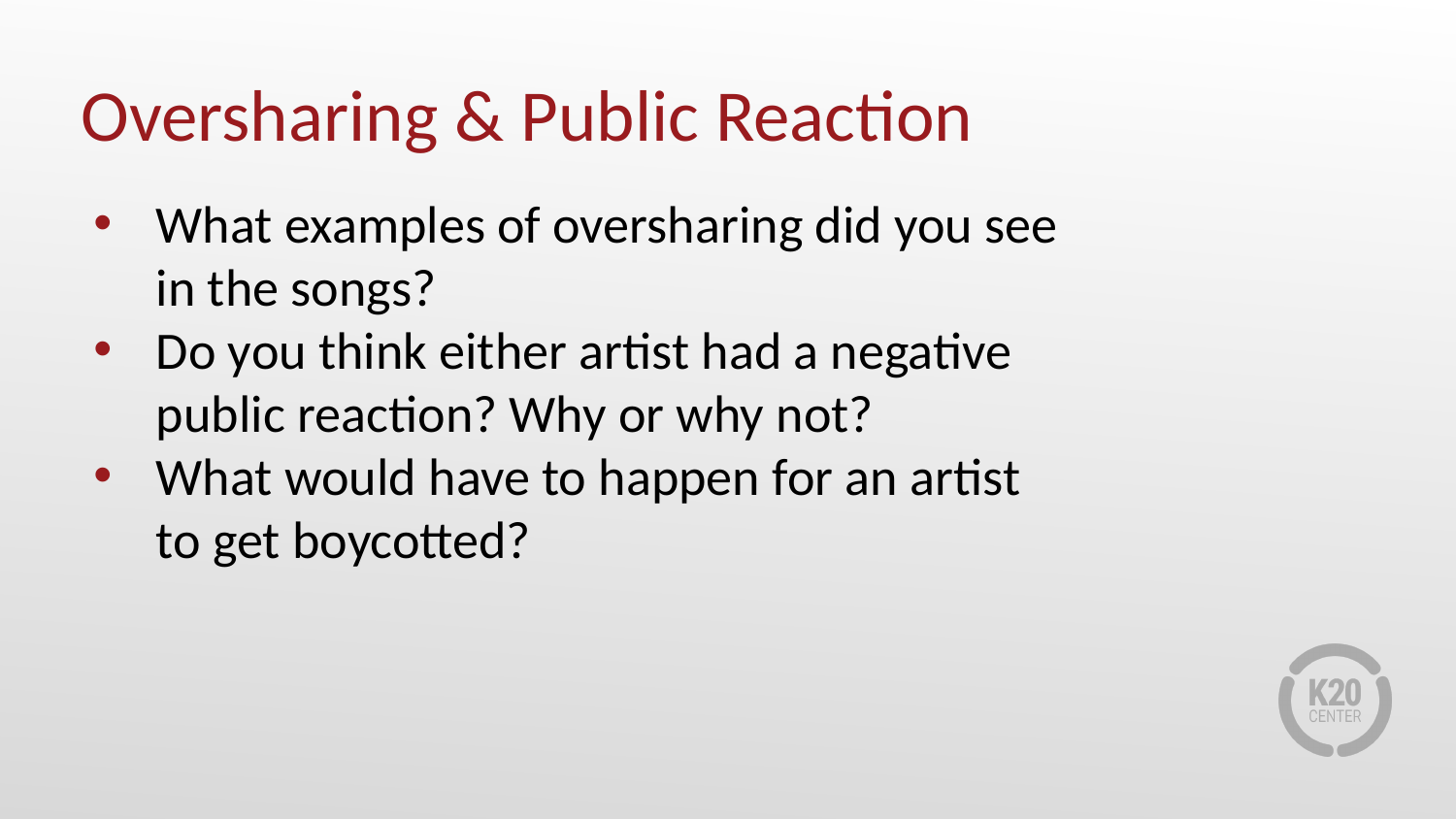

# Oversharing & Public Reaction
What examples of oversharing did you see in the songs?
Do you think either artist had a negative public reaction? Why or why not?
What would have to happen for an artist to get boycotted?